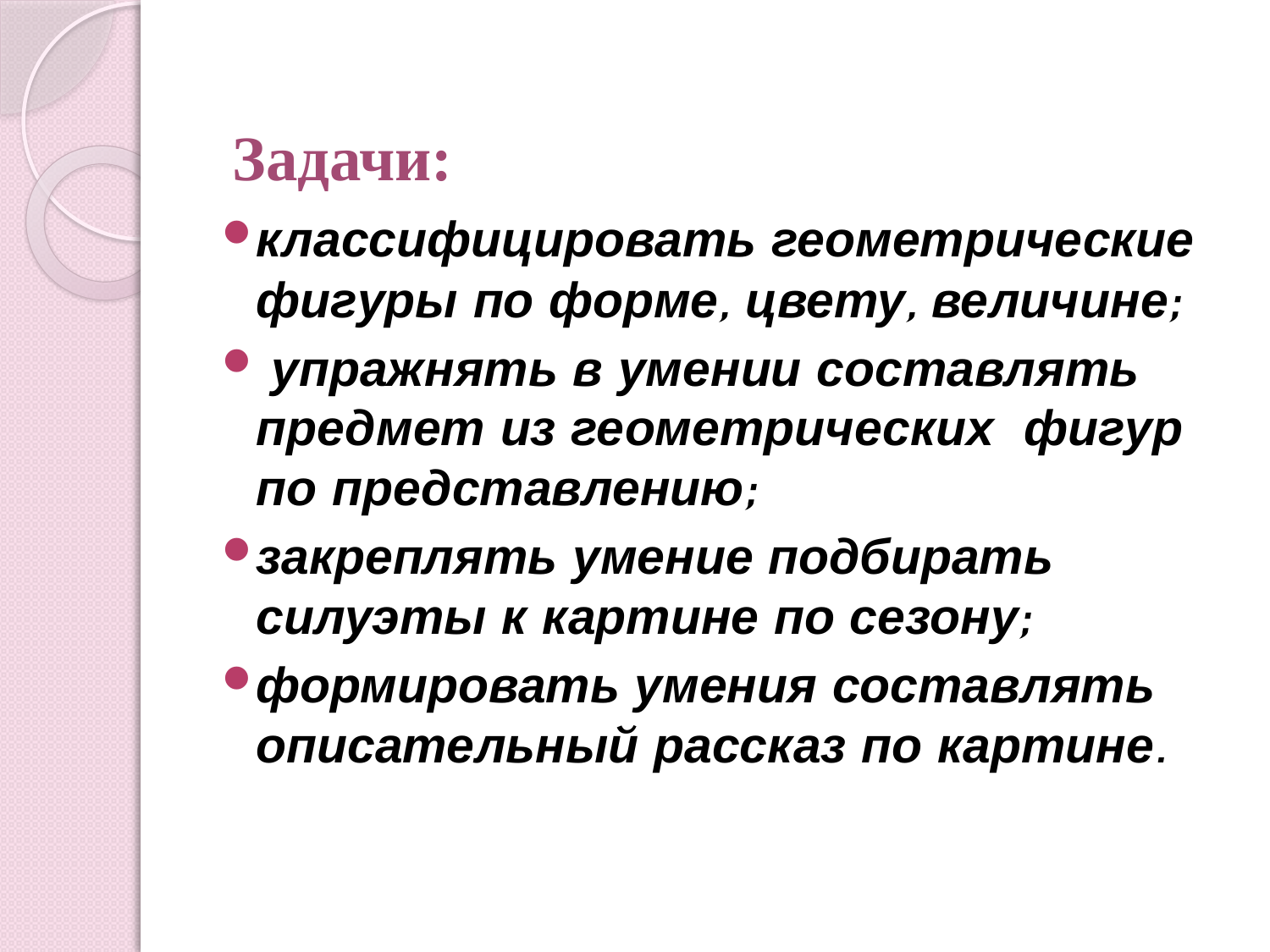

# Задачи:
классифицировать геометрические фигуры по форме, цвету, величине;
 упражнять в умении составлять предмет из геометрических  фигур по представлению;
закреплять умение подбирать силуэты к картине по сезону;
формировать умения составлять описательный рассказ по картине.